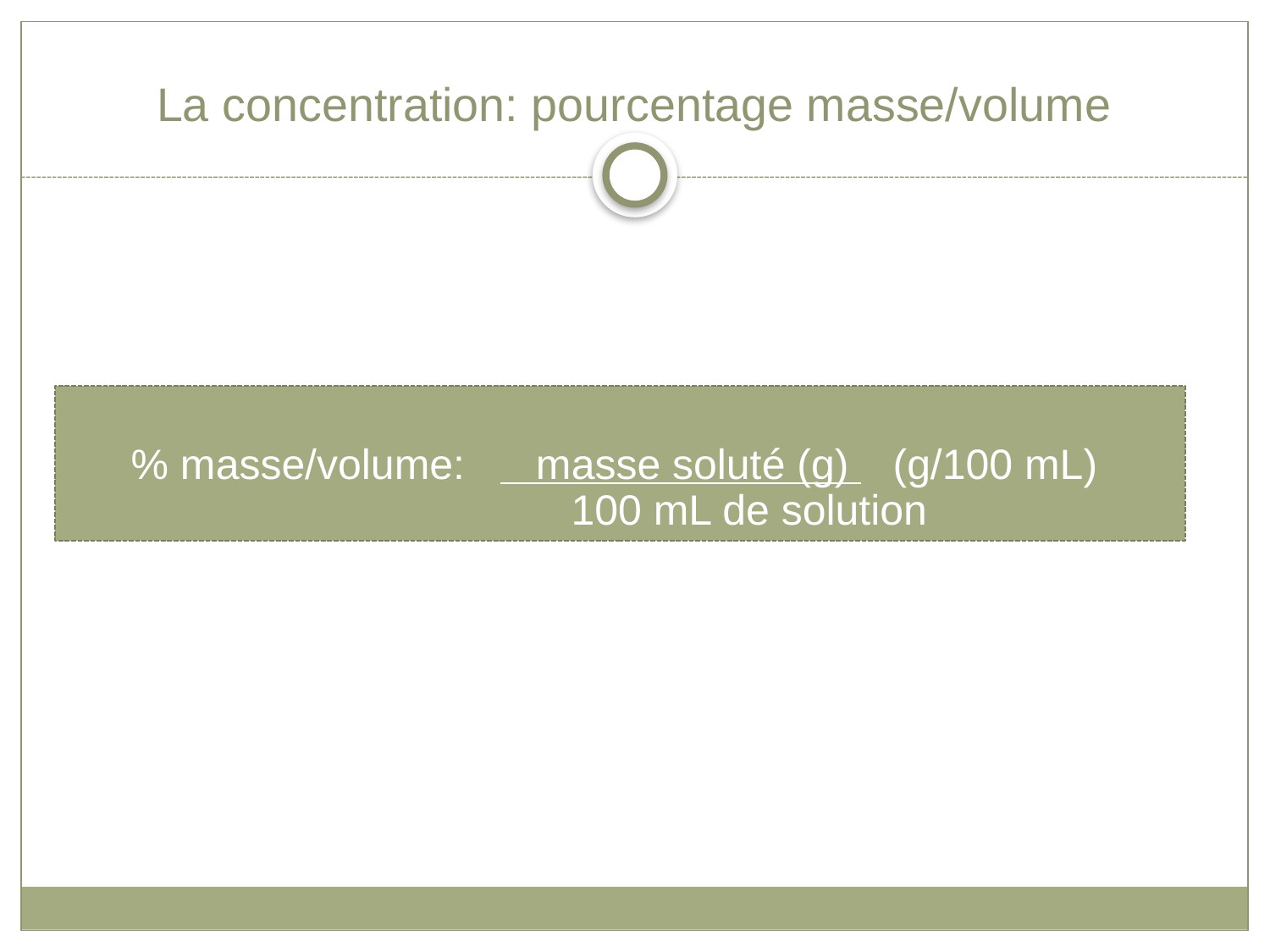

# La concentration: pourcentage masse/volume

% masse/volume:      masse soluté (g) 	(g/100 mL)
			     100 mL de solution